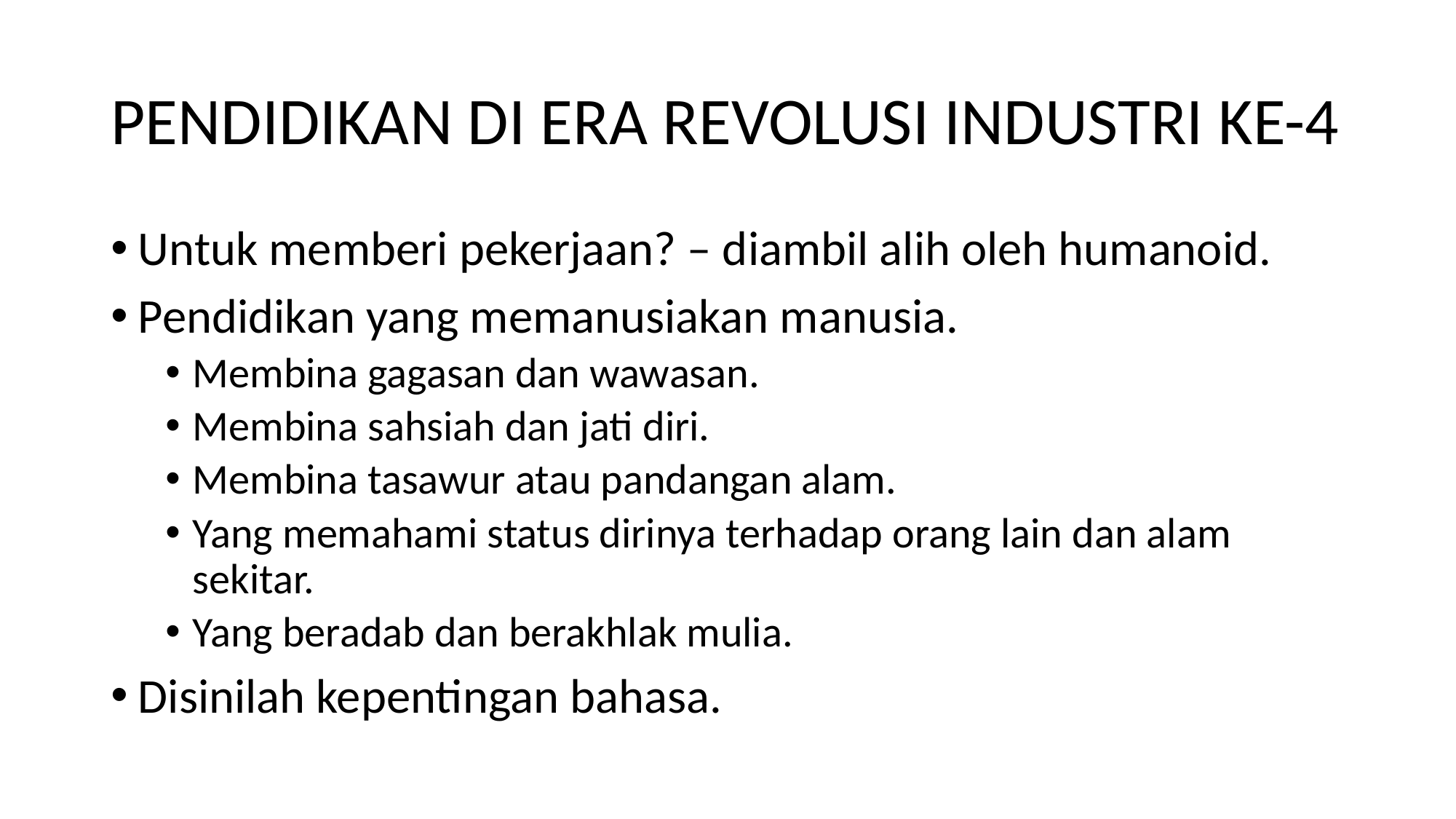

# PENDIDIKAN DI ERA REVOLUSI INDUSTRI KE-4
Untuk memberi pekerjaan? – diambil alih oleh humanoid.
Pendidikan yang memanusiakan manusia.
Membina gagasan dan wawasan.
Membina sahsiah dan jati diri.
Membina tasawur atau pandangan alam.
Yang memahami status dirinya terhadap orang lain dan alam sekitar.
Yang beradab dan berakhlak mulia.
Disinilah kepentingan bahasa.